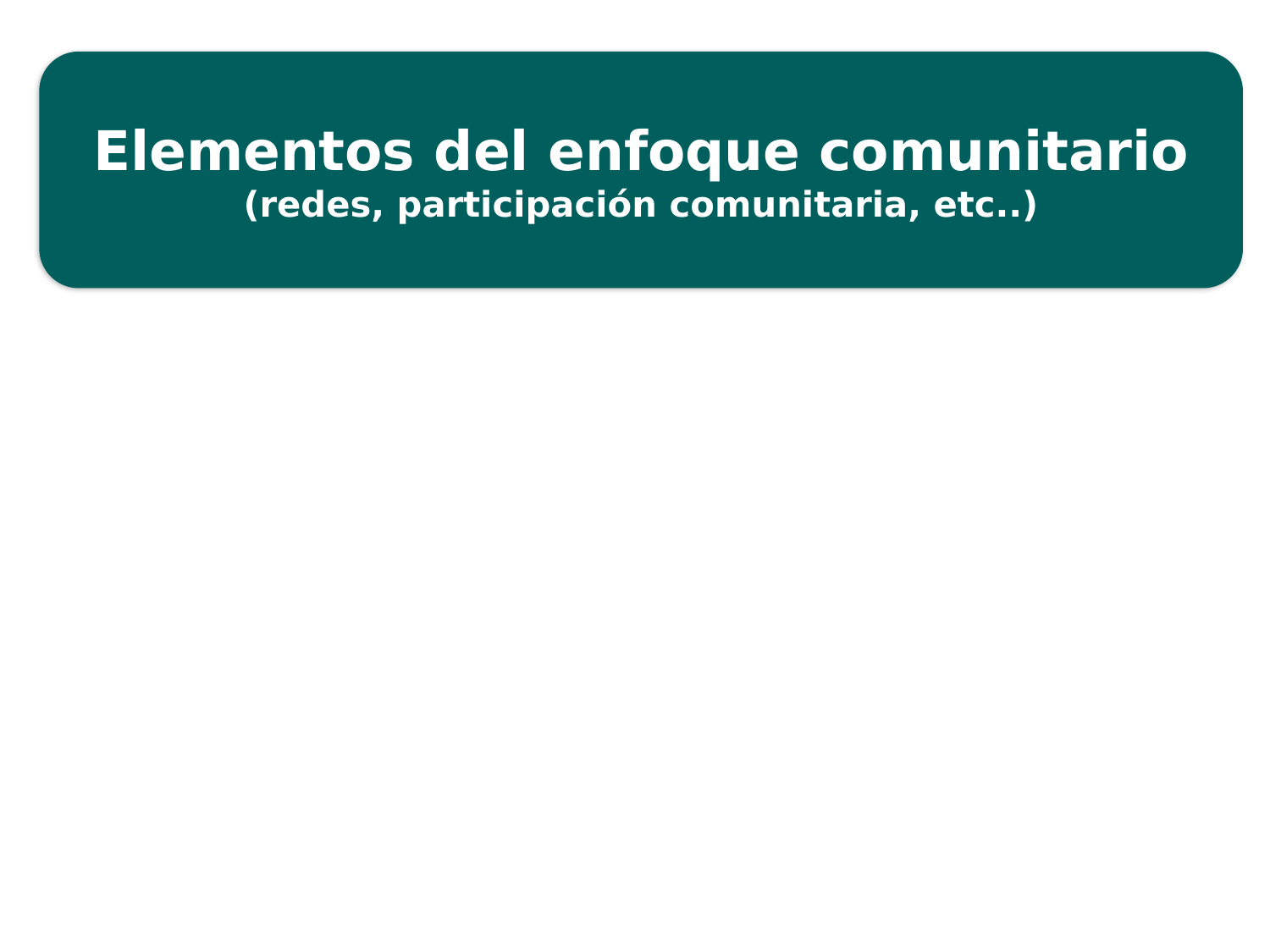

Elementos del enfoque comunitario
(redes, participación comunitaria, etc..)
# Antecedentes y objetivos